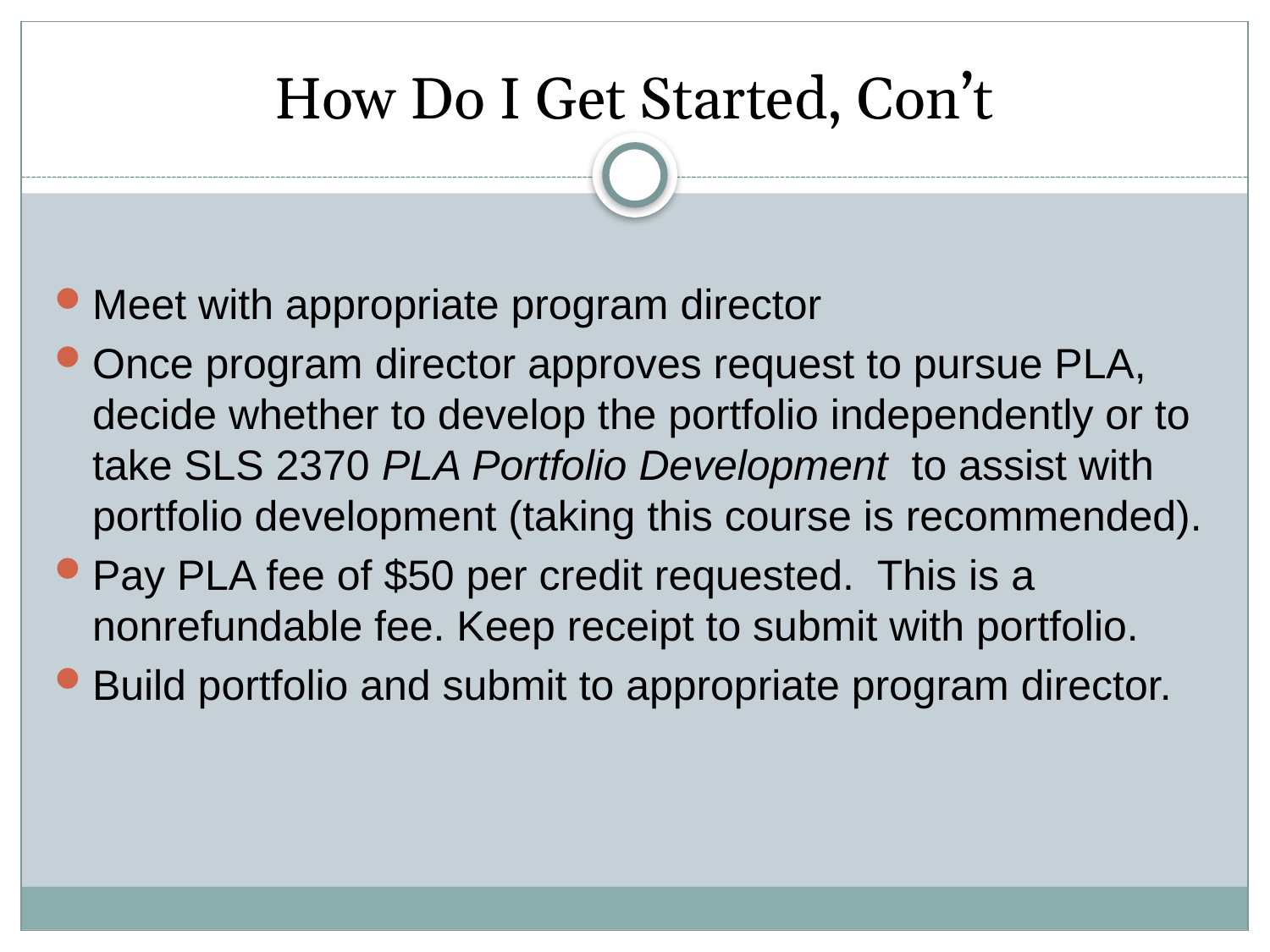

# How Do I Get Started, Con’t

Meet with appropriate program director
Once program director approves request to pursue PLA, decide whether to develop the portfolio independently or to take SLS 2370 PLA Portfolio Development  to assist with portfolio development (taking this course is recommended).
Pay PLA fee of $50 per credit requested.  This is a nonrefundable fee. Keep receipt to submit with portfolio.
Build portfolio and submit to appropriate program director.